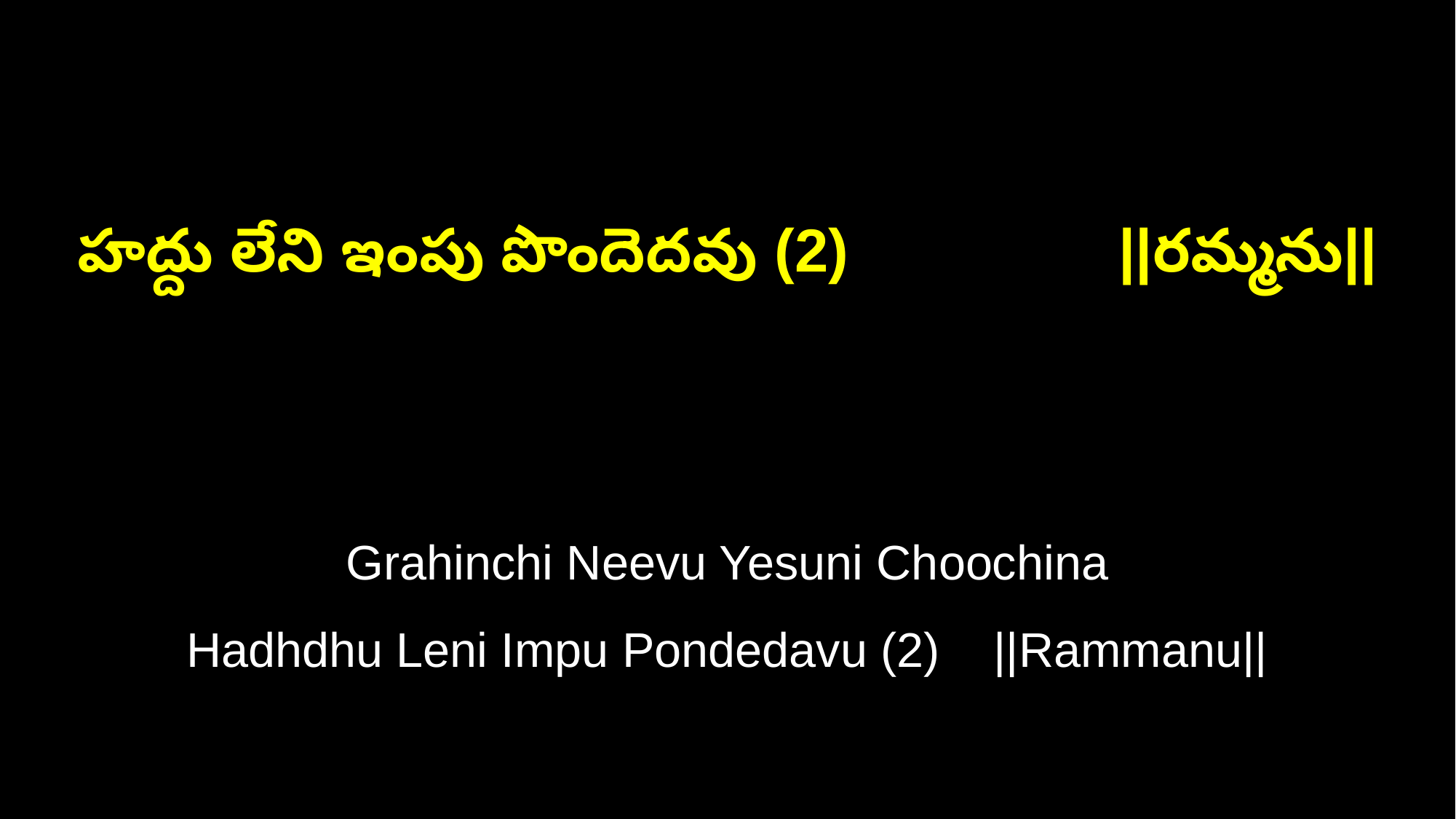

హద్దు లేని ఇంపు పొందెదవు (2)                ||రమ్మను||
Grahinchi Neevu Yesuni Choochina
Hadhdhu Leni Impu Pondedavu (2)    ||Rammanu||